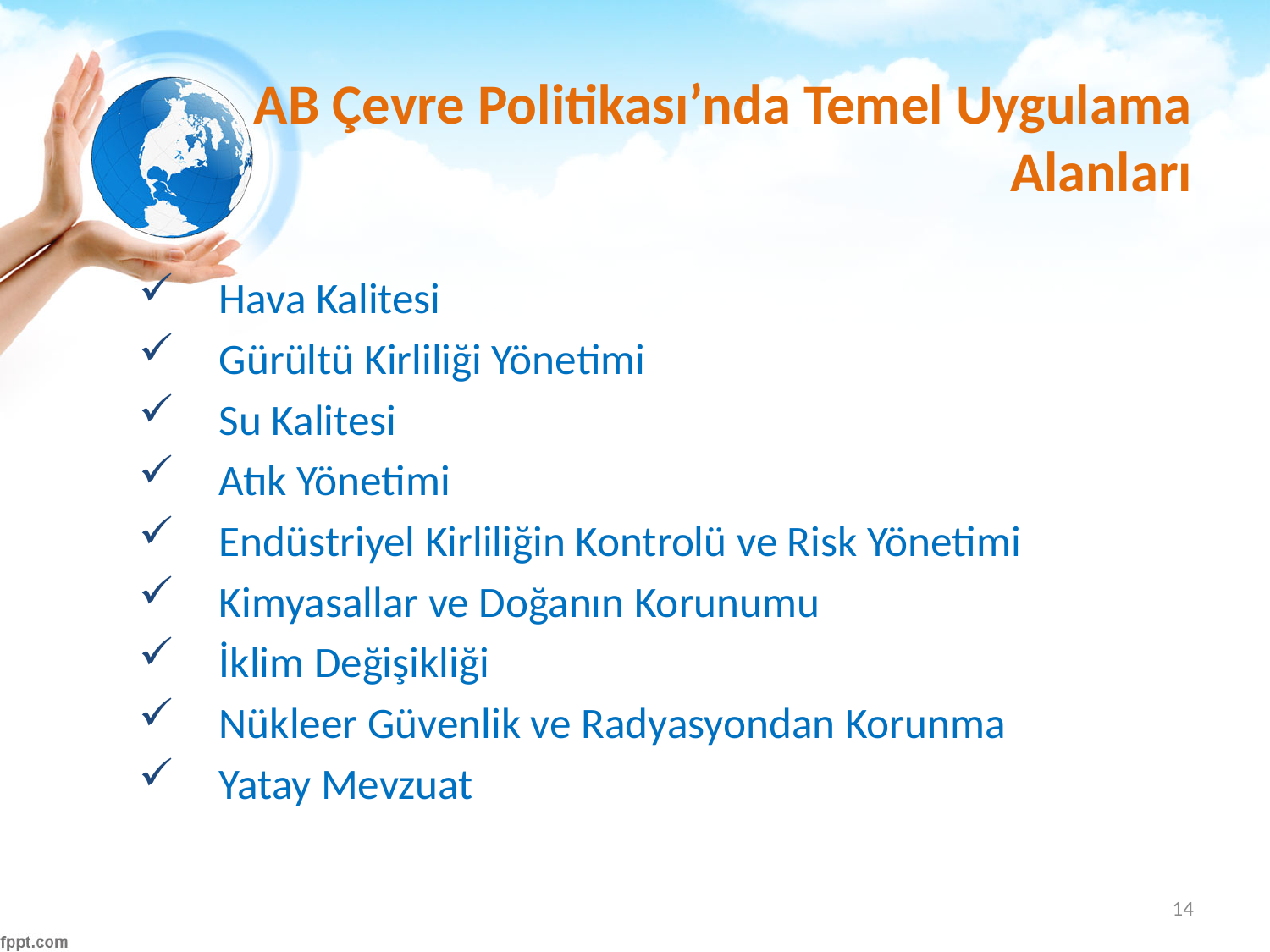

# AB Çevre Politikası’nda Temel Uygulama Alanları
Hava Kalitesi
Gürültü Kirliliği Yönetimi
Su Kalitesi
Atık Yönetimi
Endüstriyel Kirliliğin Kontrolü ve Risk Yönetimi
Kimyasallar ve Doğanın Korunumu
İklim Değişikliği
Nükleer Güvenlik ve Radyasyondan Korunma
Yatay Mevzuat

14